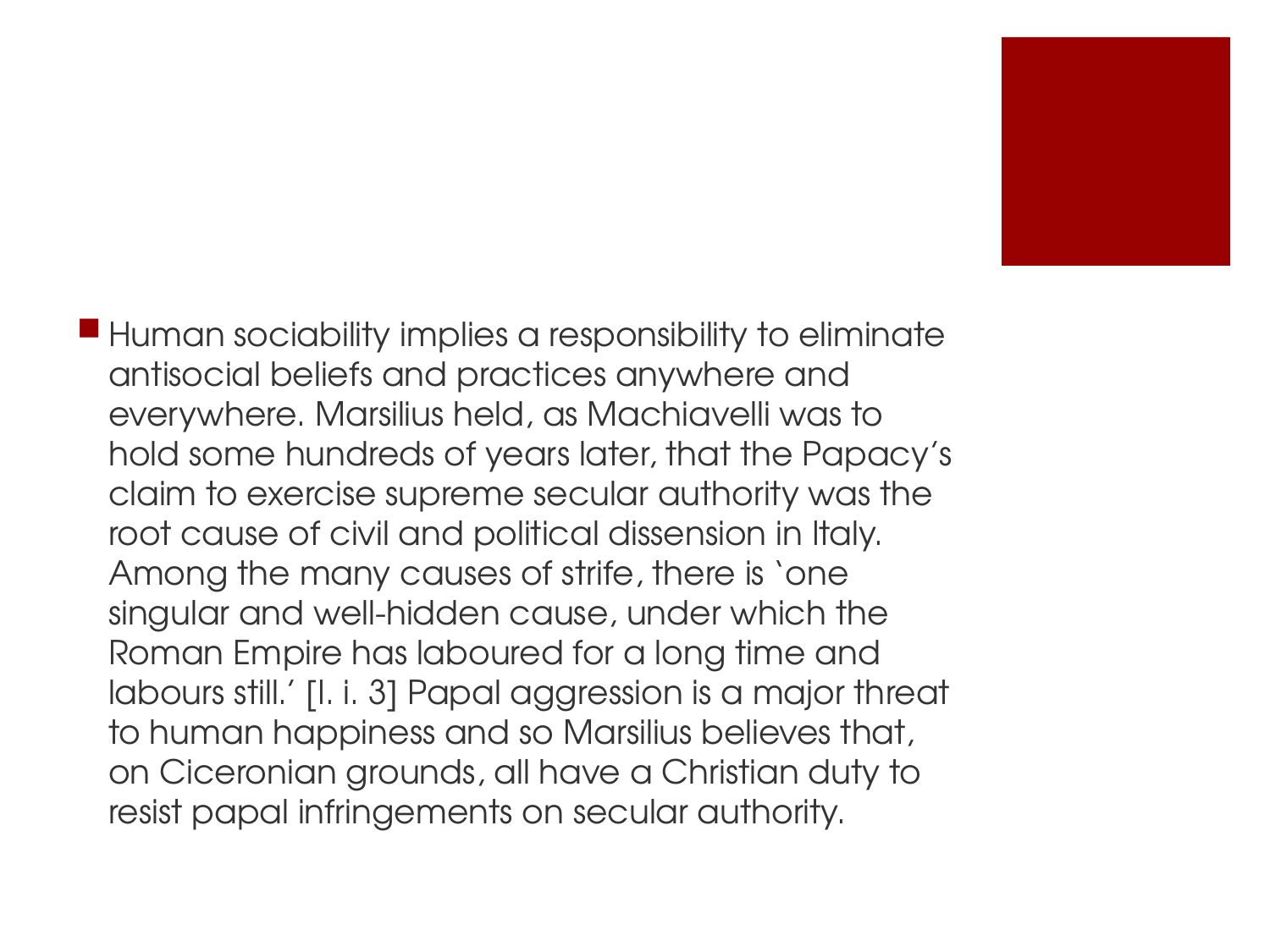

#
Human sociability implies a responsibility to eliminate antisocial beliefs and practices anywhere and everywhere. Marsilius held, as Machiavelli was to hold some hundreds of years later, that the Papacy’s claim to exercise supreme secular authority was the root cause of civil and political dissension in Italy. Among the many causes of strife, there is ‘one singular and well-hidden cause, under which the Roman Empire has laboured for a long time and labours still.’ [I. i. 3] Papal aggression is a major threat to human happiness and so Marsilius believes that, on Ciceronian grounds, all have a Christian duty to resist papal infringements on secular authority.